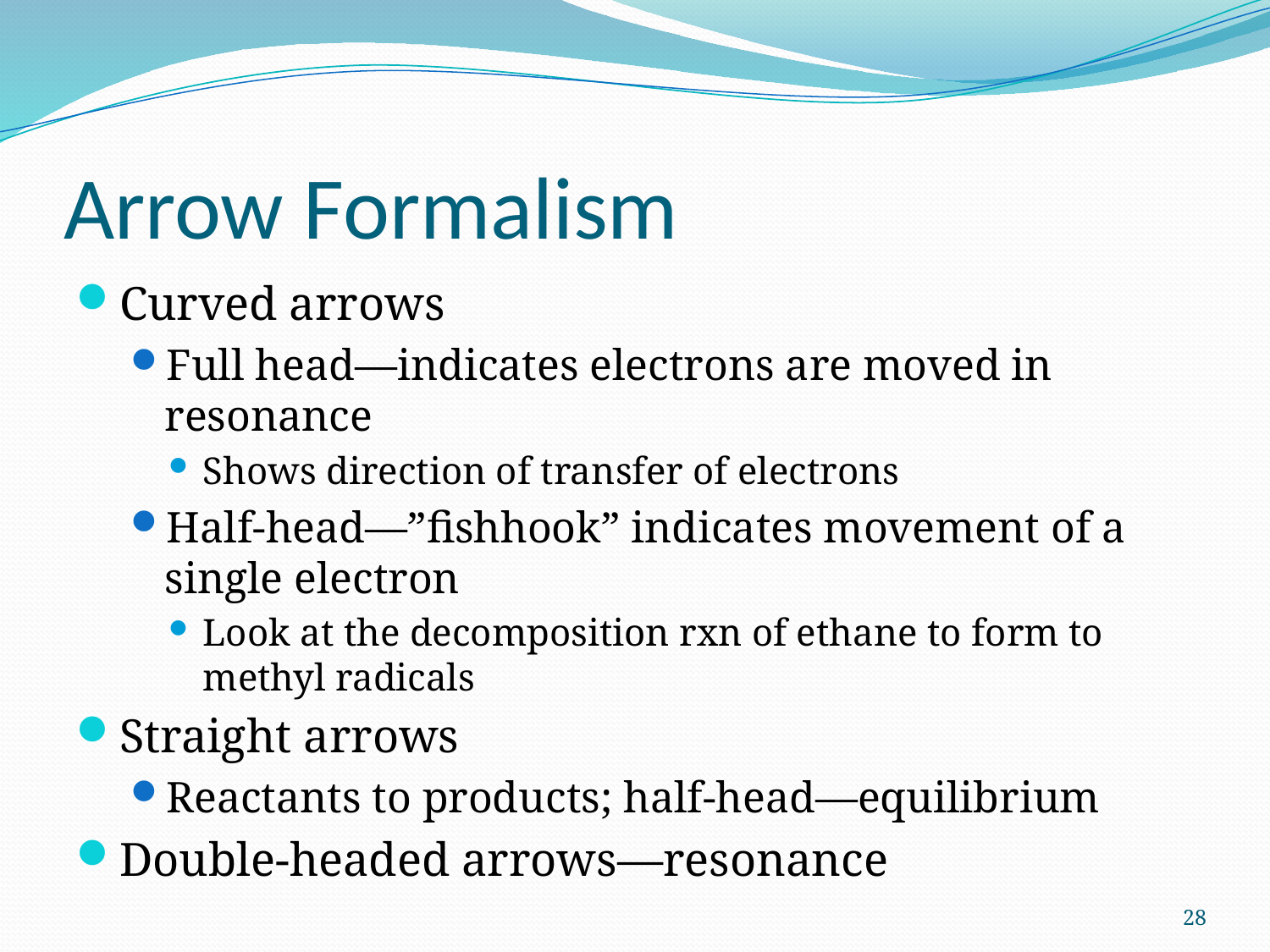

# Arrow Formalism
Curved arrows
Full head—indicates electrons are moved in resonance
Shows direction of transfer of electrons
Half-head—”fishhook” indicates movement of a single electron
Look at the decomposition rxn of ethane to form to methyl radicals
Straight arrows
Reactants to products; half-head—equilibrium
Double-headed arrows—resonance

28